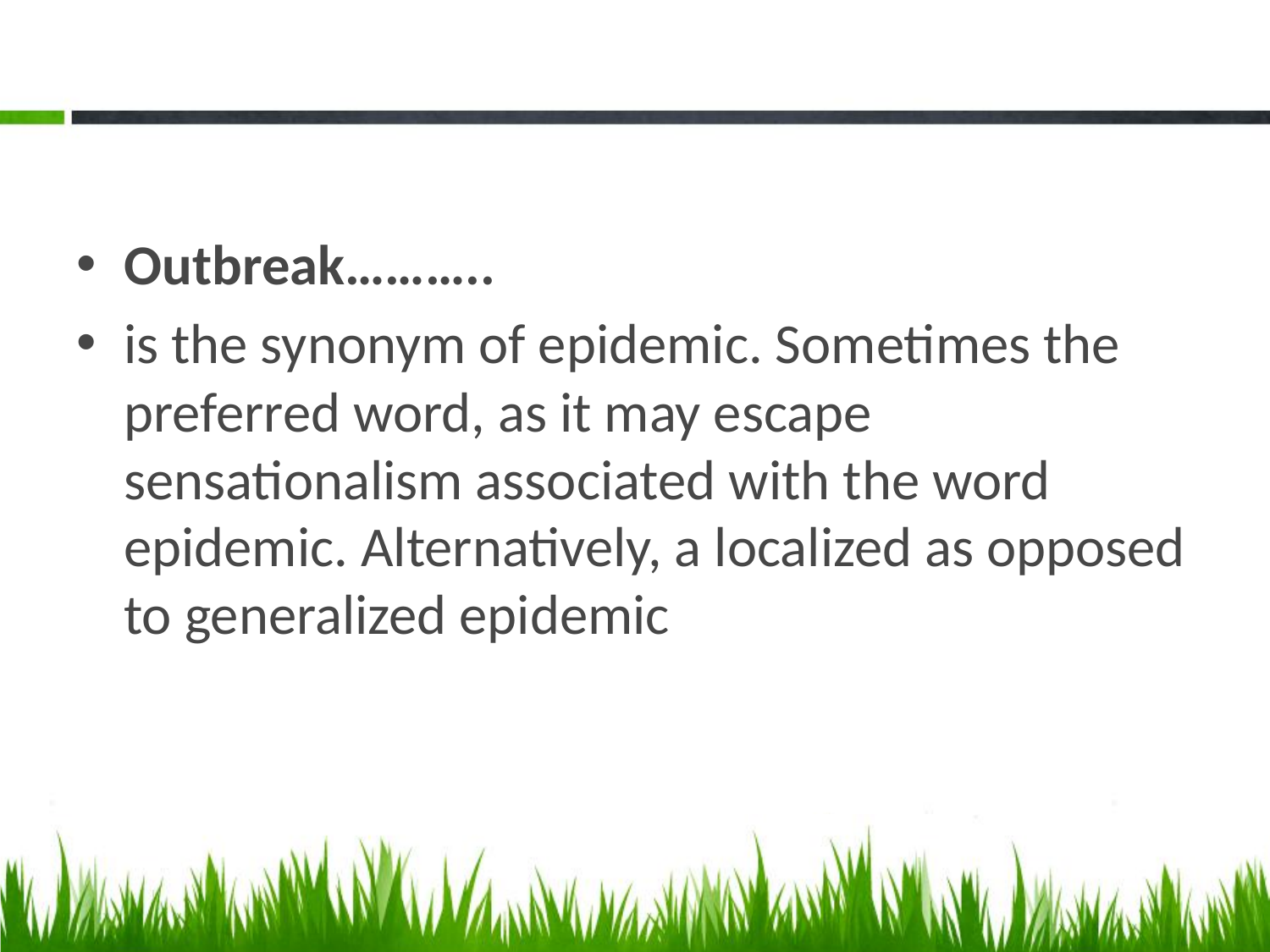

#
Outbreak………..
is the synonym of epidemic. Sometimes the preferred word, as it may escape sensationalism associated with the word epidemic. Alternatively, a localized as opposed to generalized epidemic